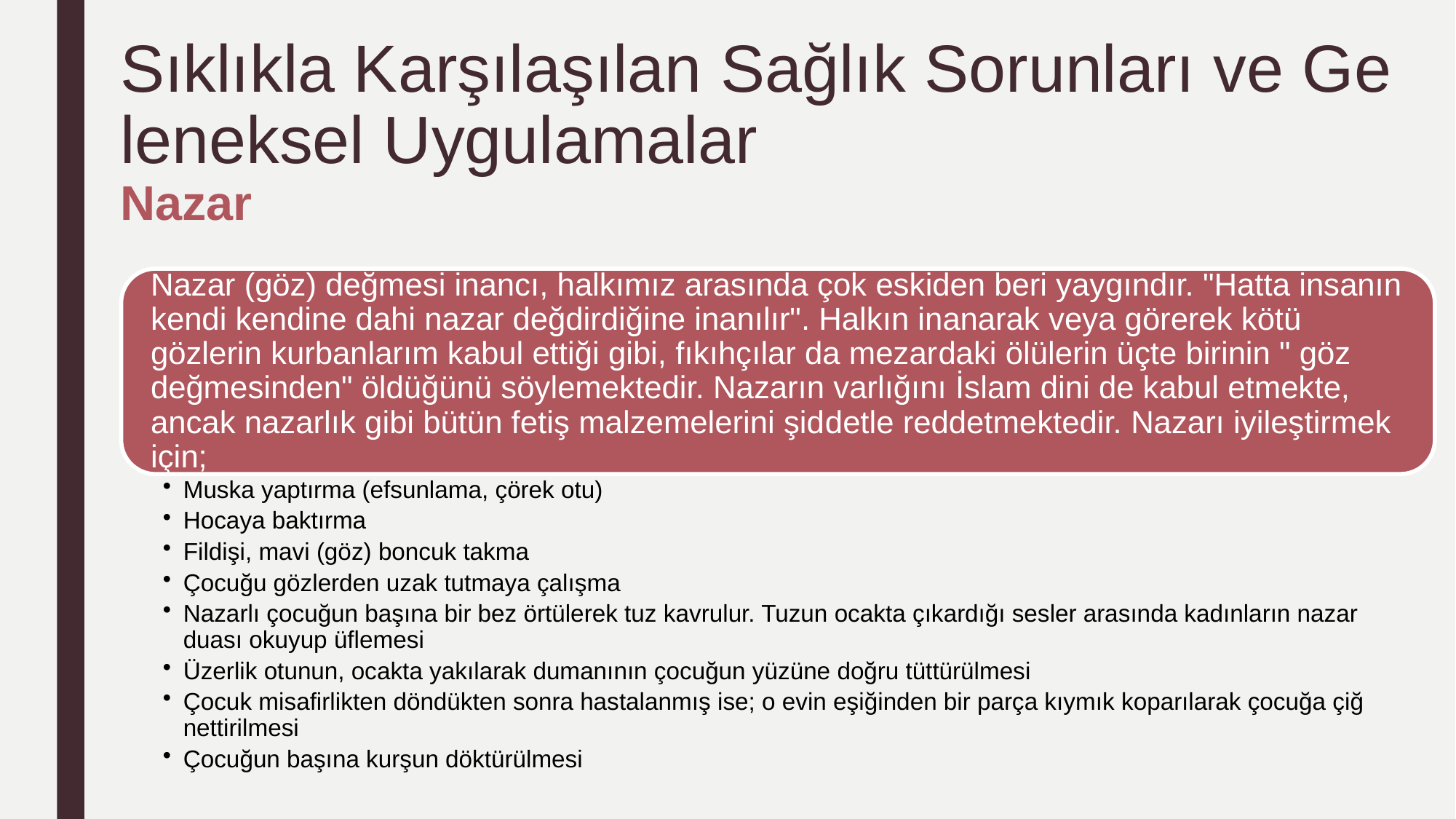

# Sıklıkla Karşılaşılan Sağlık Sorunları ve Ge­leneksel Uygulamalar
Nazar
Nazar (göz) değmesi inancı, halkımız arasında çok eskiden beri yaygındır. "Hatta insanın kendi kendine dahi nazar değdirdiğine inanılır". Halkın inanarak veya görerek kötü gözlerin kurbanlarım kabul ettiği gibi, fıkıhçılar da mezar­daki ölülerin üçte birinin " göz değmesinden" öldüğünü söylemektedir. Nazarın varlığını İslam dini de kabul etmekte, ancak nazarlık gibi bütün fetiş malzemelerini şid­detle reddetmektedir. Nazarı iyileştirmek için;
Muska yaptırma (efsunlama, çörek otu)
Hocaya baktırma
Fildişi, mavi (göz) boncuk takma
Çocuğu gözlerden uzak tutmaya çalışma
Nazarlı çocuğun başına bir bez örtülerek tuz kavrulur. Tuzun ocakta çıkardığı sesler arasında kadınların nazar duası okuyup üflemesi
Üzerlik otunun, ocakta yakılarak dumanının çocuğun yüzüne doğru tüttürülmesi
Çocuk misafirlikten döndükten sonra hastalanmış ise; o evin eşiğinden bir parça kıymık koparılarak çocuğa çiğ­nettirilmesi
Çocuğun başına kurşun döktürülmesi